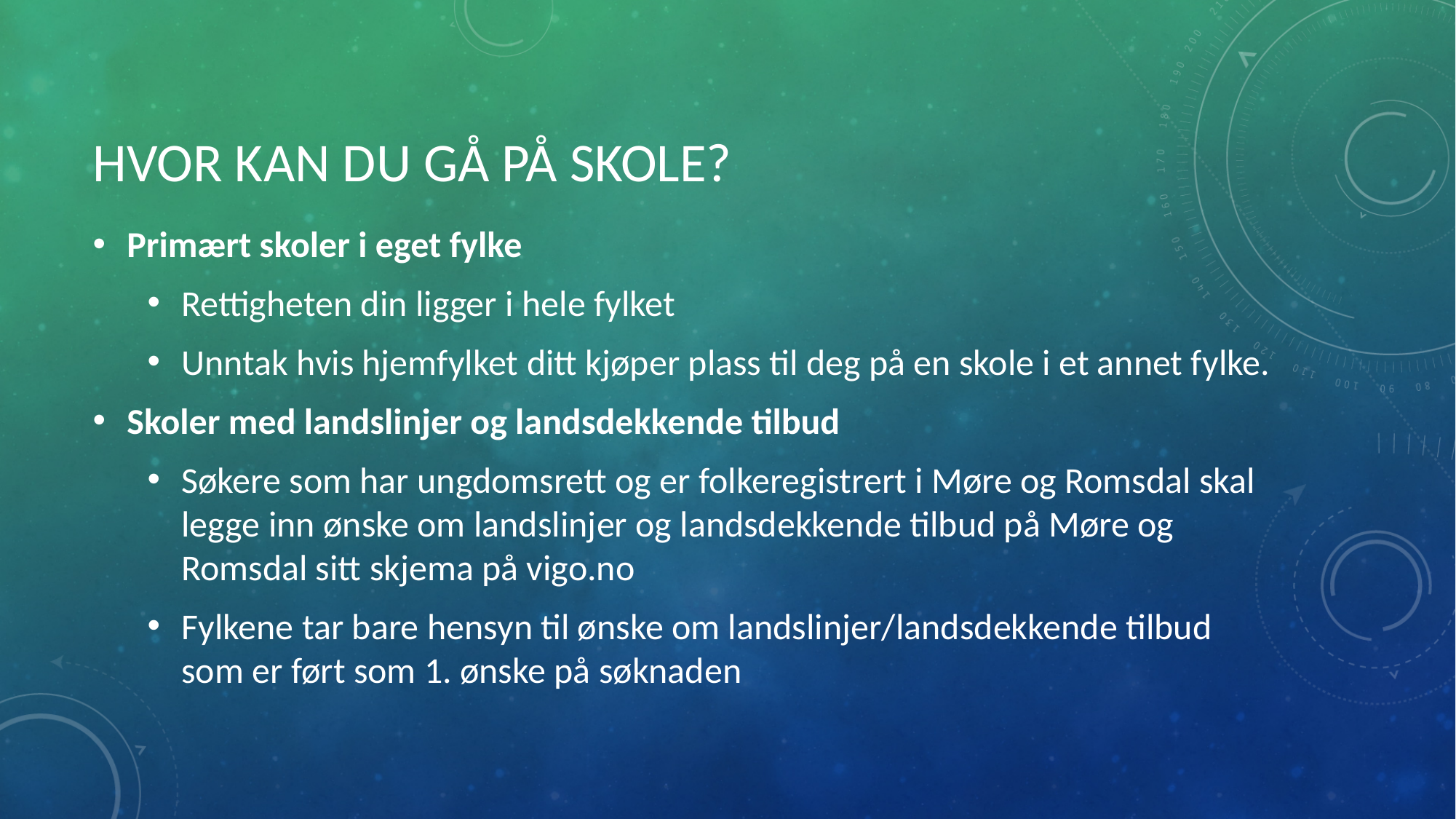

# Hvor kan du gå på skole?
Primært skoler i eget fylke
Rettigheten din ligger i hele fylket
Unntak hvis hjemfylket ditt kjøper plass til deg på en skole i et annet fylke.
Skoler med landslinjer og landsdekkende tilbud
Søkere som har ungdomsrett og er folkeregistrert i Møre og Romsdal skal legge inn ønske om landslinjer og landsdekkende tilbud på Møre og Romsdal sitt skjema på vigo.no
Fylkene tar bare hensyn til ønske om landslinjer/landsdekkende tilbud som er ført som 1. ønske på søknaden